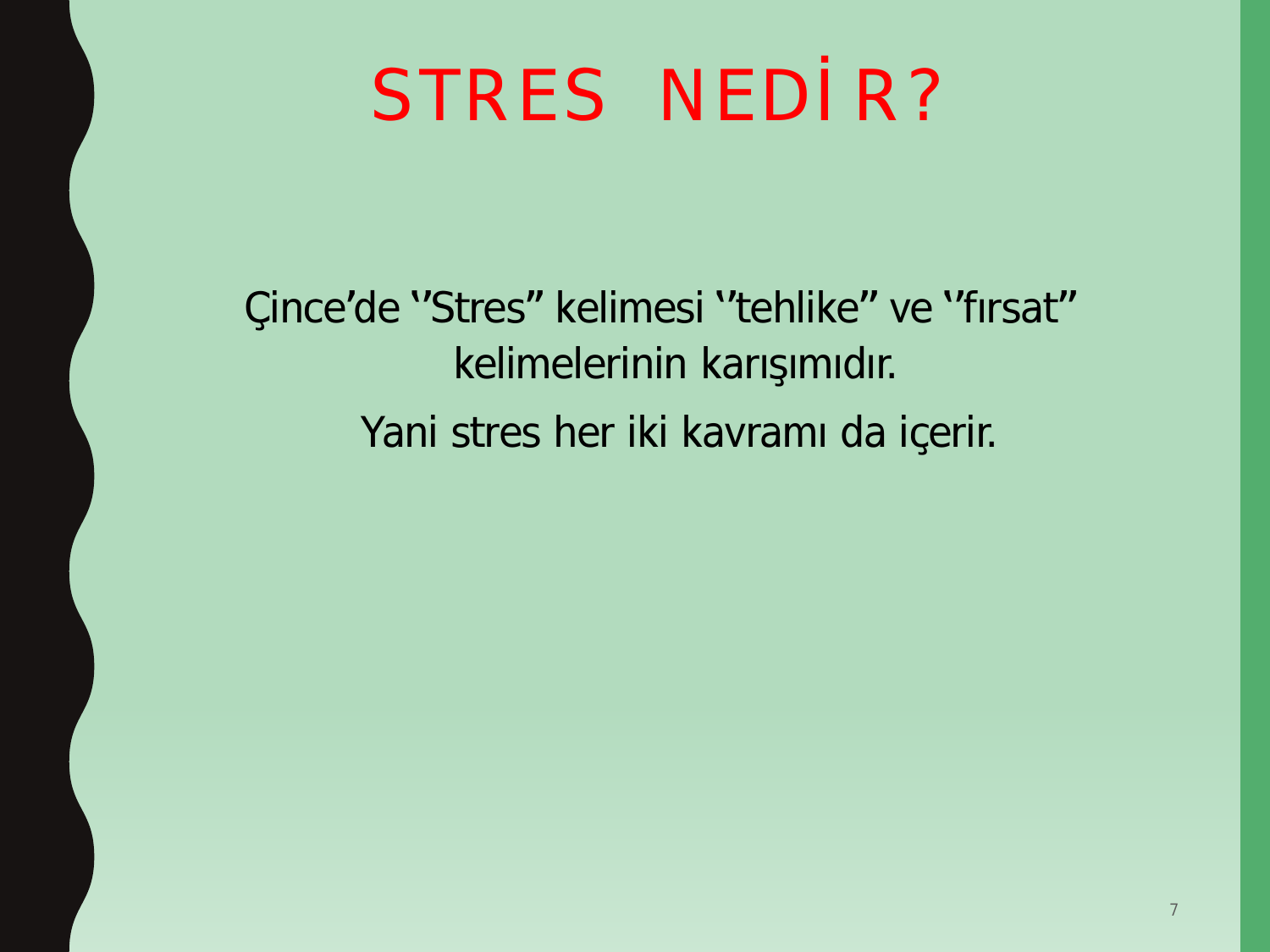

# Stres  Nedir?

Çince’de ‘’Stres’’ kelimesi ‘’tehlike’’ ve ‘’fırsat’’ kelimelerinin karışımıdır.
   Yani stres her iki kavramı da içerir.

7